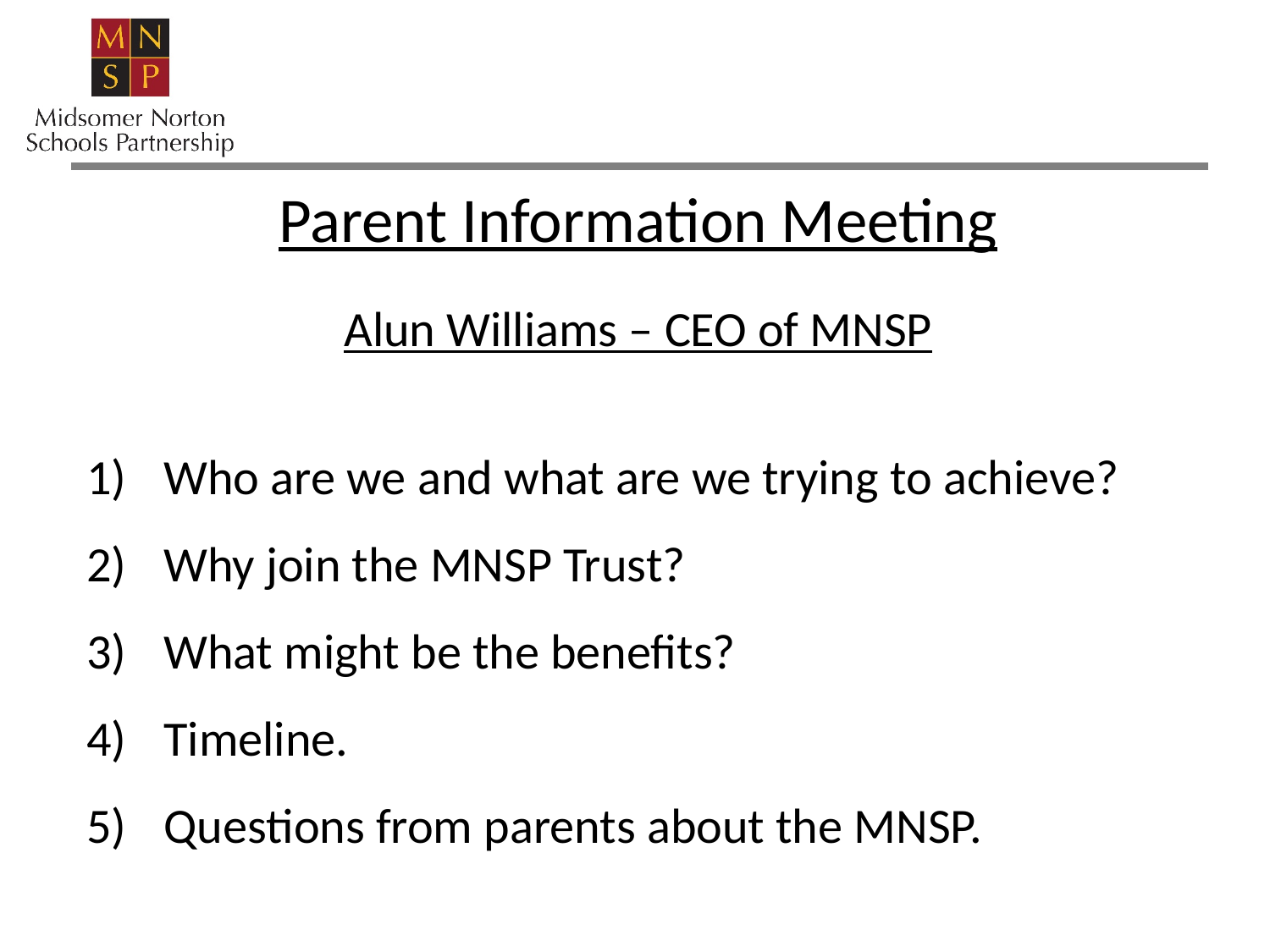

Parent Information Meeting
Alun Williams – CEO of MNSP

Who are we and what are we trying to achieve?
Why join the MNSP Trust?
What might be the benefits?
Timeline.
Questions from parents about the MNSP.